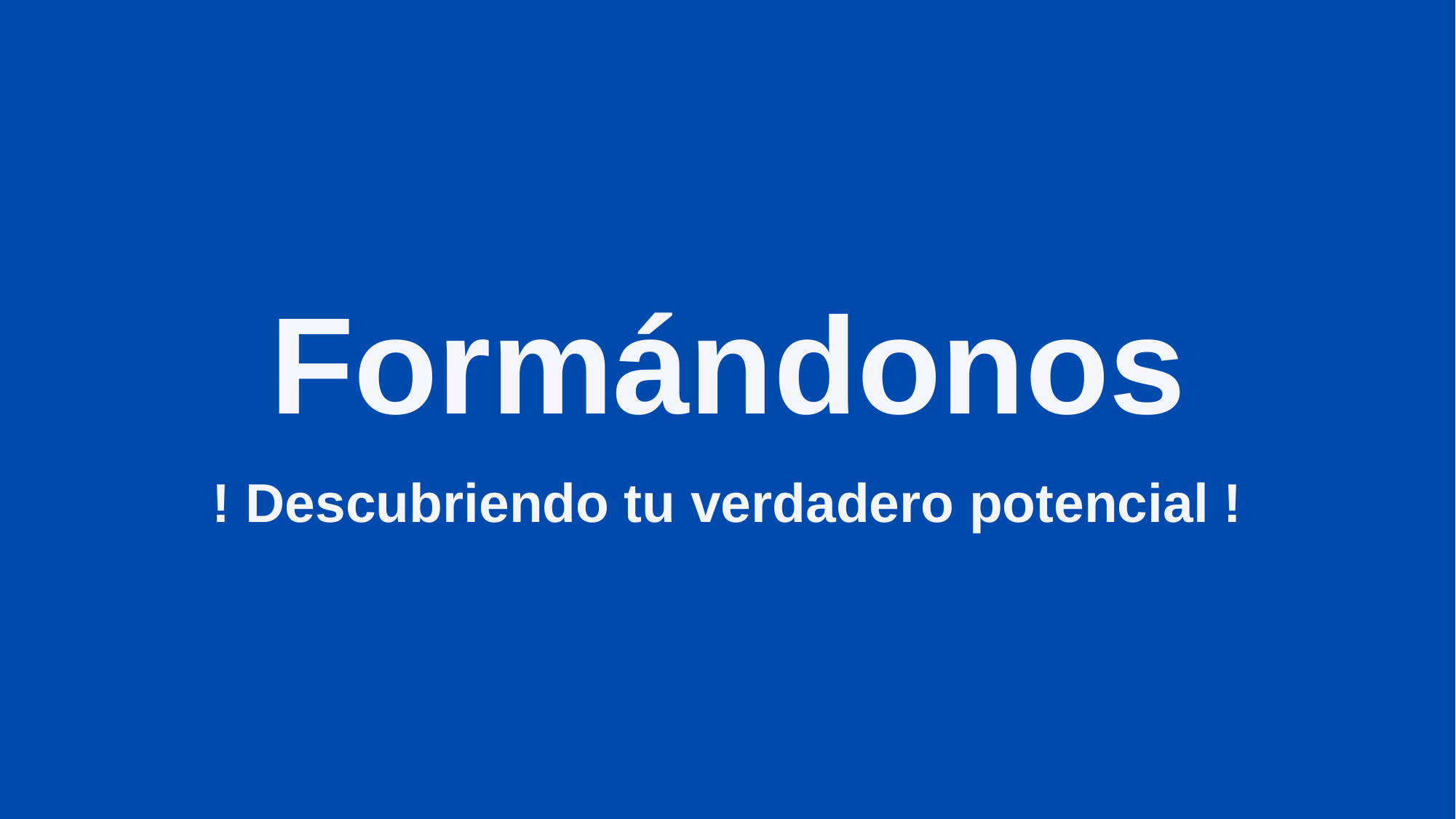

Formándonos
! Descubriendo tu verdadero potencial !